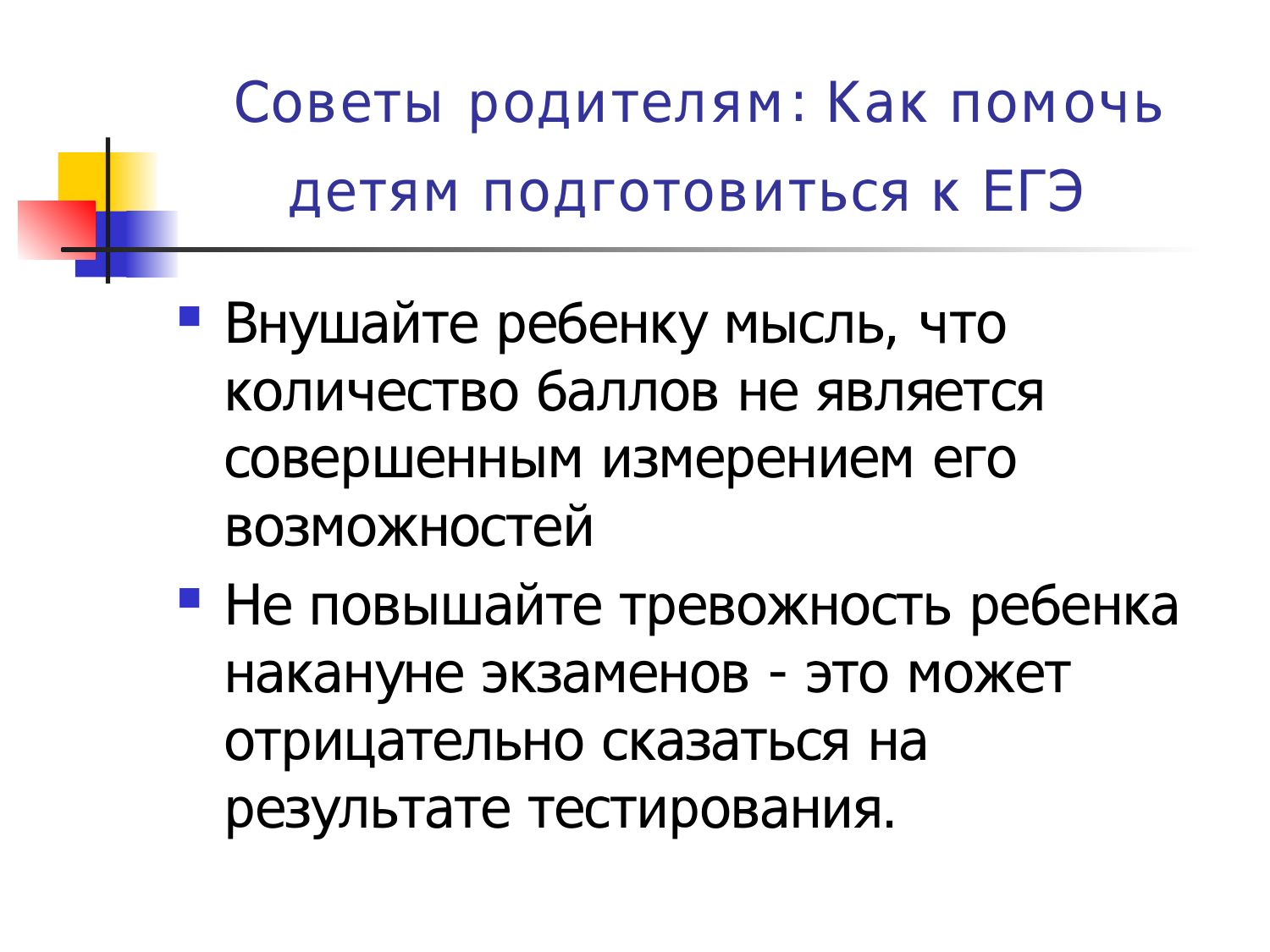

# Советы родителям: Как помочь детям подготовиться к ЕГЭ
Внушайте ребенку мысль, что количество баллов не является совершенным измерением его возможностей
Не повышайте тревожность ребенка накануне экзаменов - это может отрицательно сказаться на результате тестирования.